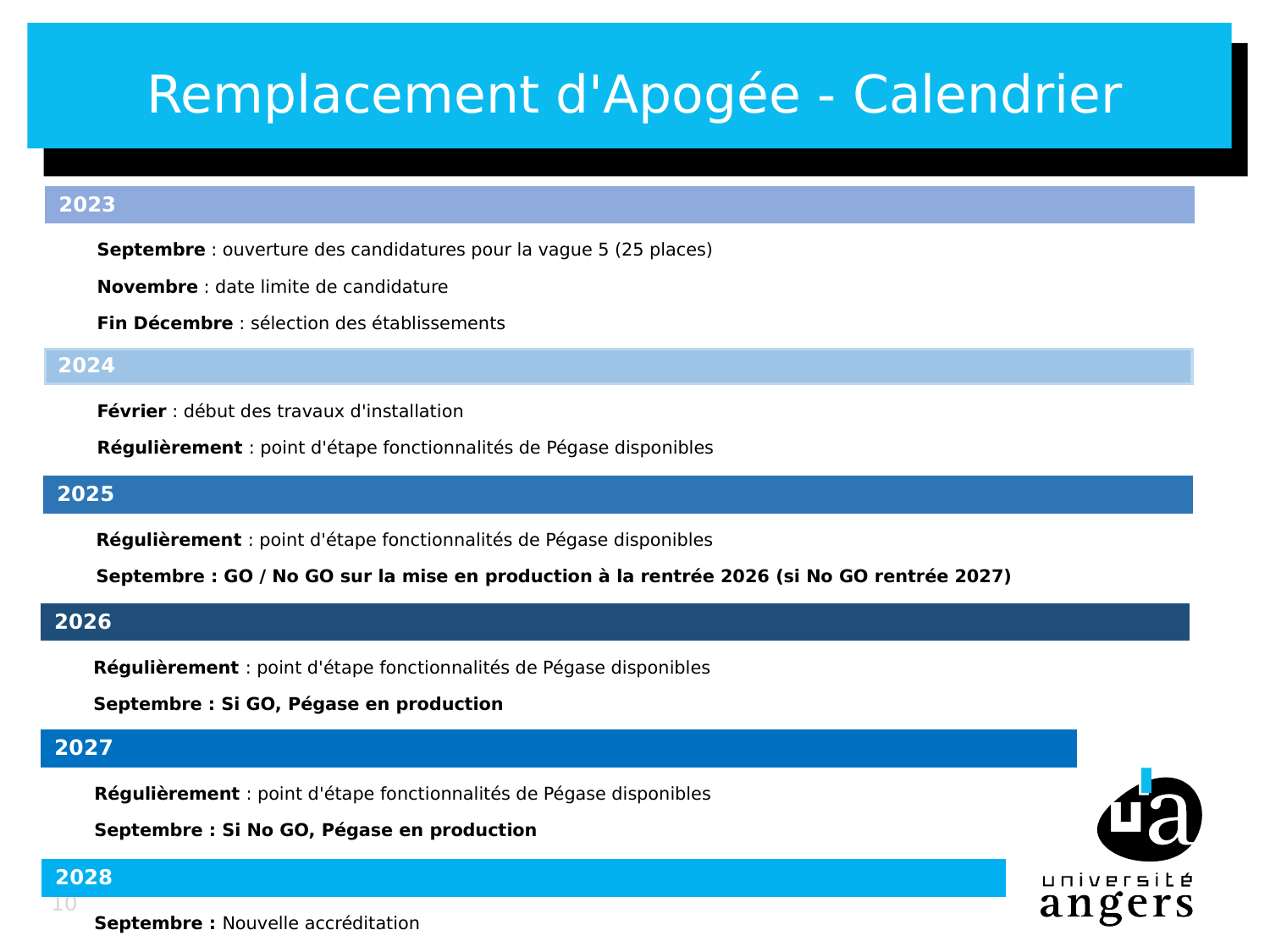

# Remplacement d'Apogée - Calendrier
2023
Septembre : ouverture des candidatures pour la vague 5 (25 places)
Novembre : date limite de candidature
Fin Décembre : sélection des établissements
2024
Février : début des travaux d'installation
Régulièrement : point d'étape fonctionnalités de Pégase disponibles
2025
Régulièrement : point d'étape fonctionnalités de Pégase disponibles
Septembre : GO / No GO sur la mise en production à la rentrée 2026 (si No GO rentrée 2027)

2026
Régulièrement : point d'étape fonctionnalités de Pégase disponibles
Septembre : Si GO, Pégase en production

2027
Régulièrement : point d'étape fonctionnalités de Pégase disponibles
Septembre : Si No GO, Pégase en production

2028
10
Septembre : Nouvelle accréditation